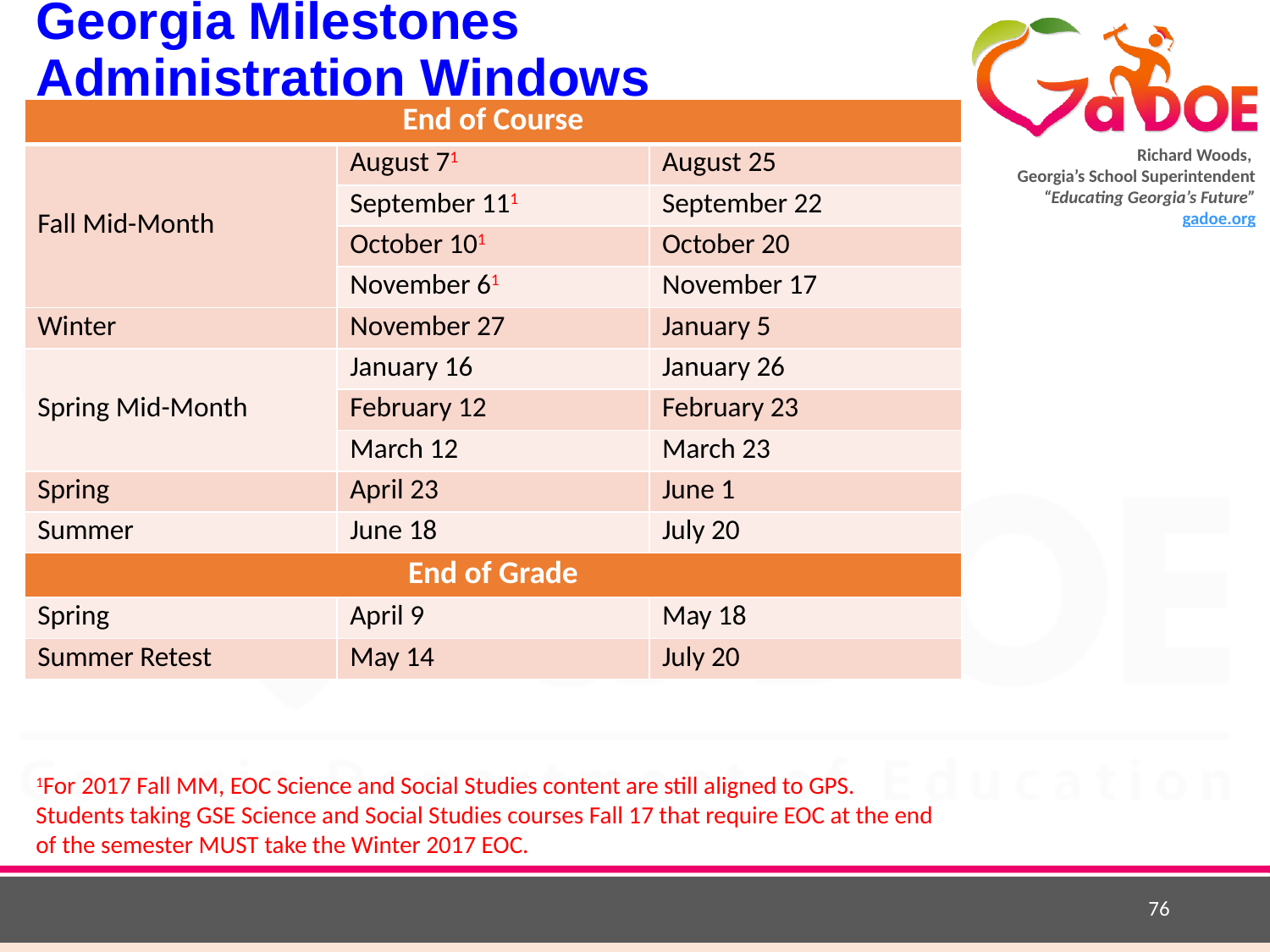

# Georgia Milestones Administration Windows
| End of Course |  |  |
| --- | --- | --- |
| Fall Mid-Month | August 71 | August 25 |
|  | September 111 | September 22 |
|  | October 101 | October 20 |
|  | November 61 | November 17 |
| Winter | November 27 | January 5 |
| Spring Mid-Month | January 16 | January 26 |
|  | February 12 | February 23 |
|  | March 12 | March 23 |
| Spring | April 23 | June 1 |
| Summer | June 18 | July 20 |
| End of Grade |  |  |
| Spring | April 9 | May 18 |
| Summer Retest | May 14 | July 20 |
1For 2017 Fall MM, EOC Science and Social Studies content are still aligned to GPS. Students taking GSE Science and Social Studies courses Fall 17 that require EOC at the end of the semester MUST take the Winter 2017 EOC.
76